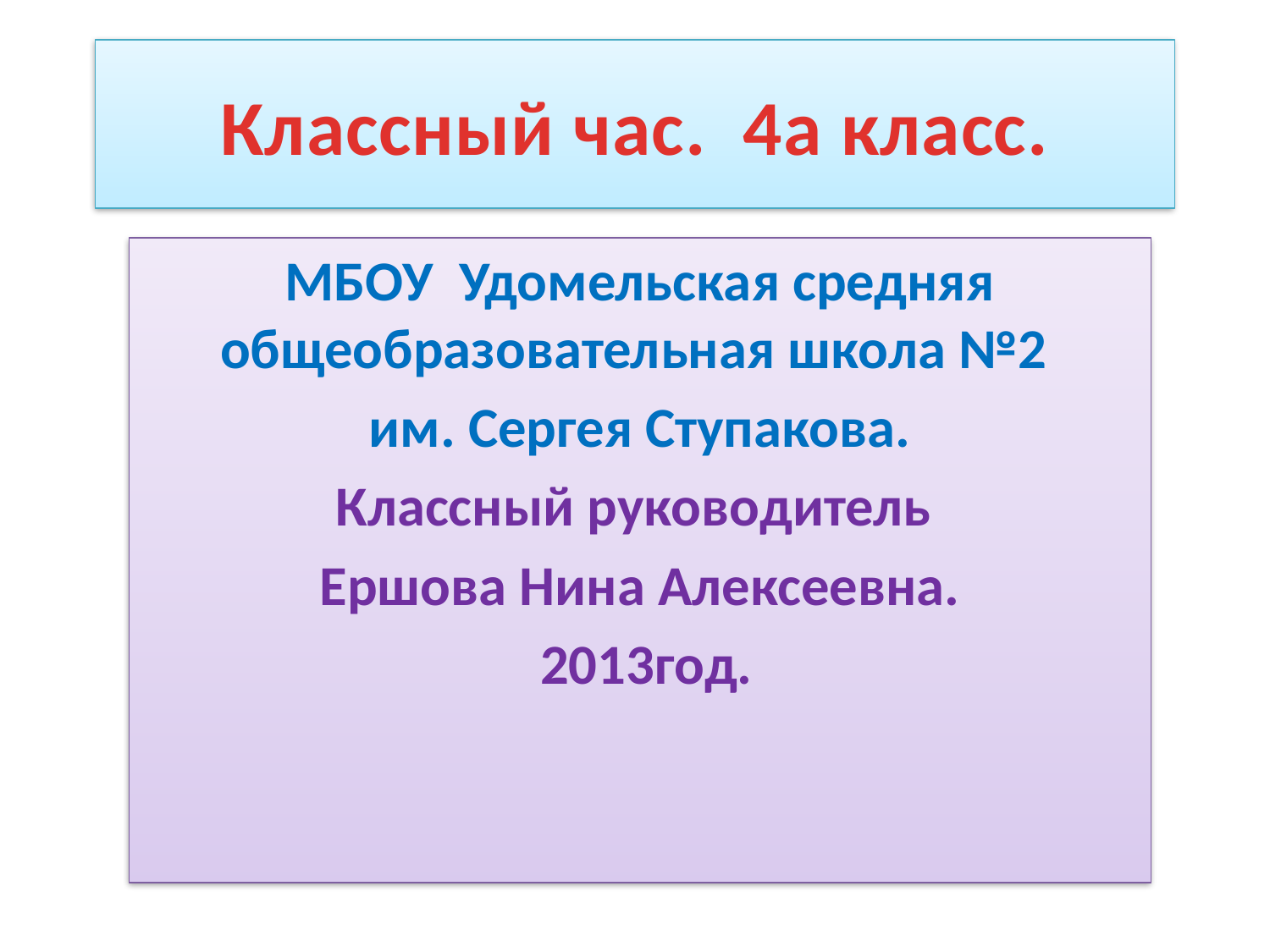

# Классный час.  4а класс.
МБОУ  Удомельская средняя общеобразовательная школа №2
им. Сергея Ступакова.
Классный руководитель
Ершова Нина Алексеевна.
 2013год.